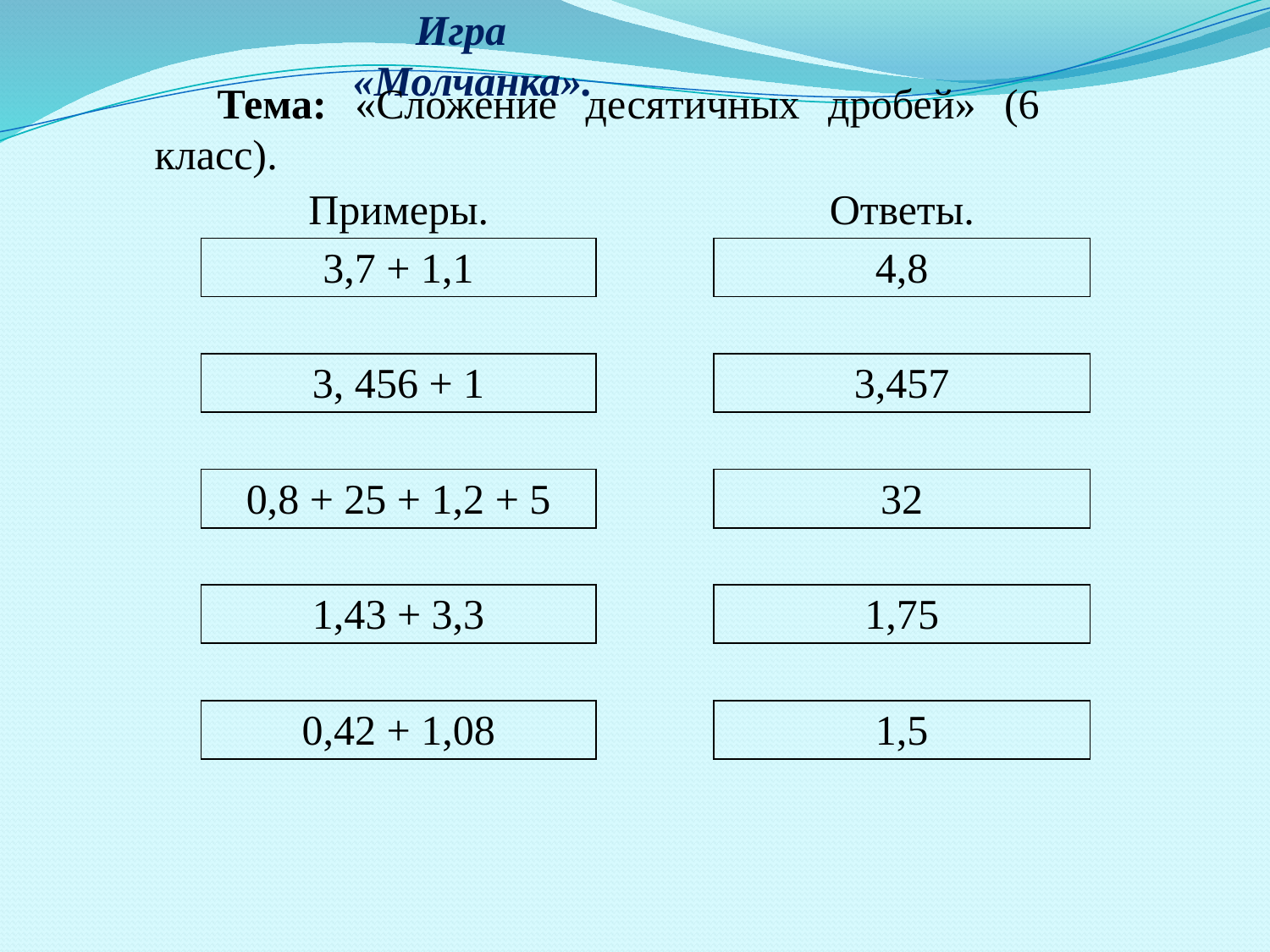

Игра «Молчанка».

Тема: «Сложение десятичных дробей» (6 класс).
| Примеры. |  | Ответы. |
| --- | --- | --- |
| 3,7 + 1,1 |  | 4,8 |
|  |  |  |
| 3, 456 + 1 |  | 3,457 |
|  |  |  |
| 0,8 + 25 + 1,2 + 5 |  | 32 |
|  |  |  |
| 1,43 + 3,3 |  | 1,75 |
|  |  |  |
| 0,42 + 1,08 |  | 1,5 |